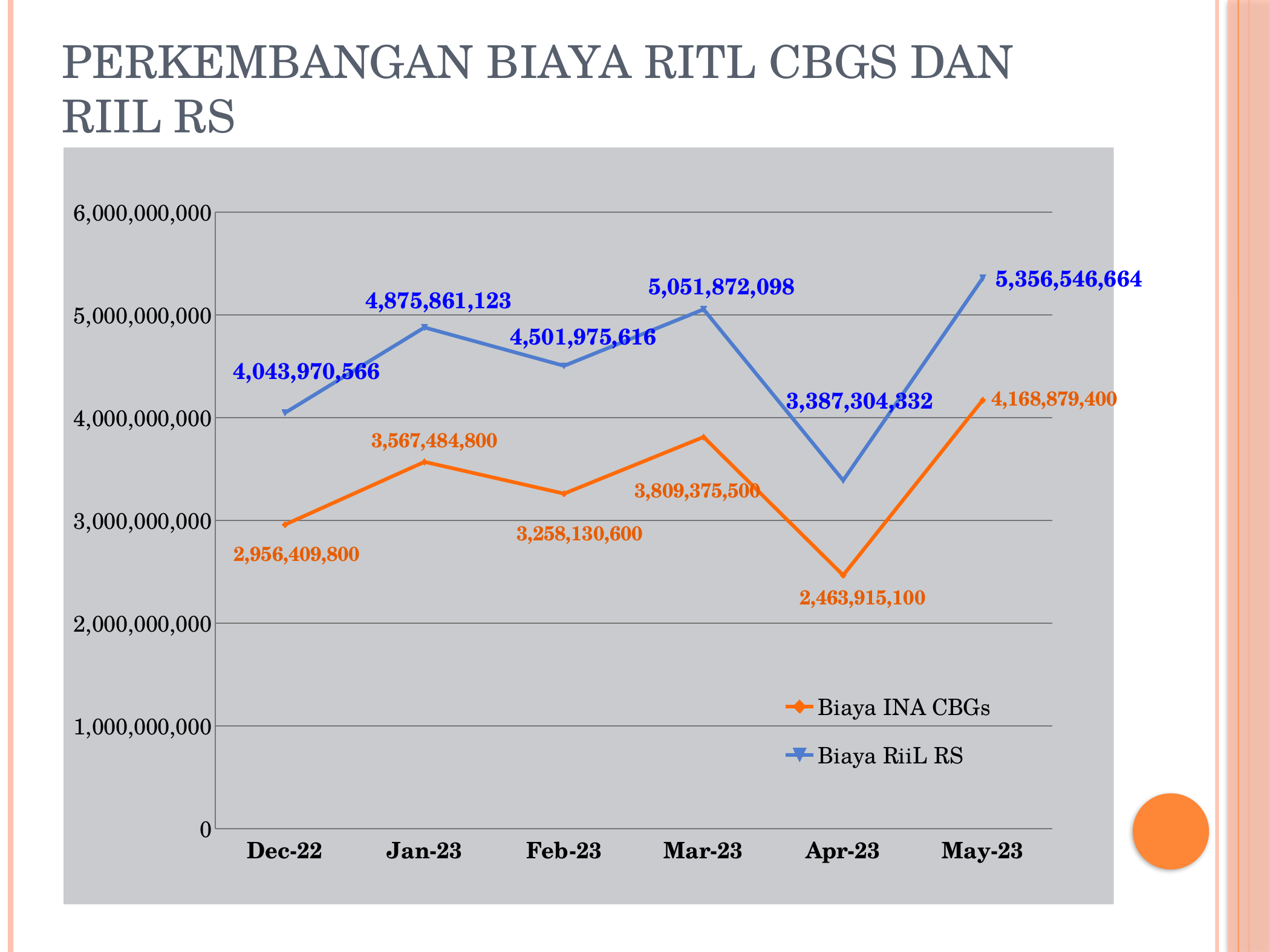

Perkembangan Biaya RITL CBGS dan Riil RS

### Chart

| Category | Biaya INA CBGs | Biaya RiiL RS |
|---|---|---|
| 44896 | 2956409800.0 | 4043970566.0 |
| 44927 | 3567484800.0 | 4875861123.0 |
| 44958 | 3258130600.0 | 4501975616.0 |
| 44986 | 3809375500.0 | 5051872098.0 |
| 45017 | 2463915100.0 | 3387304332.0 |
| 45047 | 4168879400.0 | 5356546664.0 |
|  | None | None |
|  | None | None |
|  | None | None |
|  | None | None |
|  | None | None |
|  | None | None |